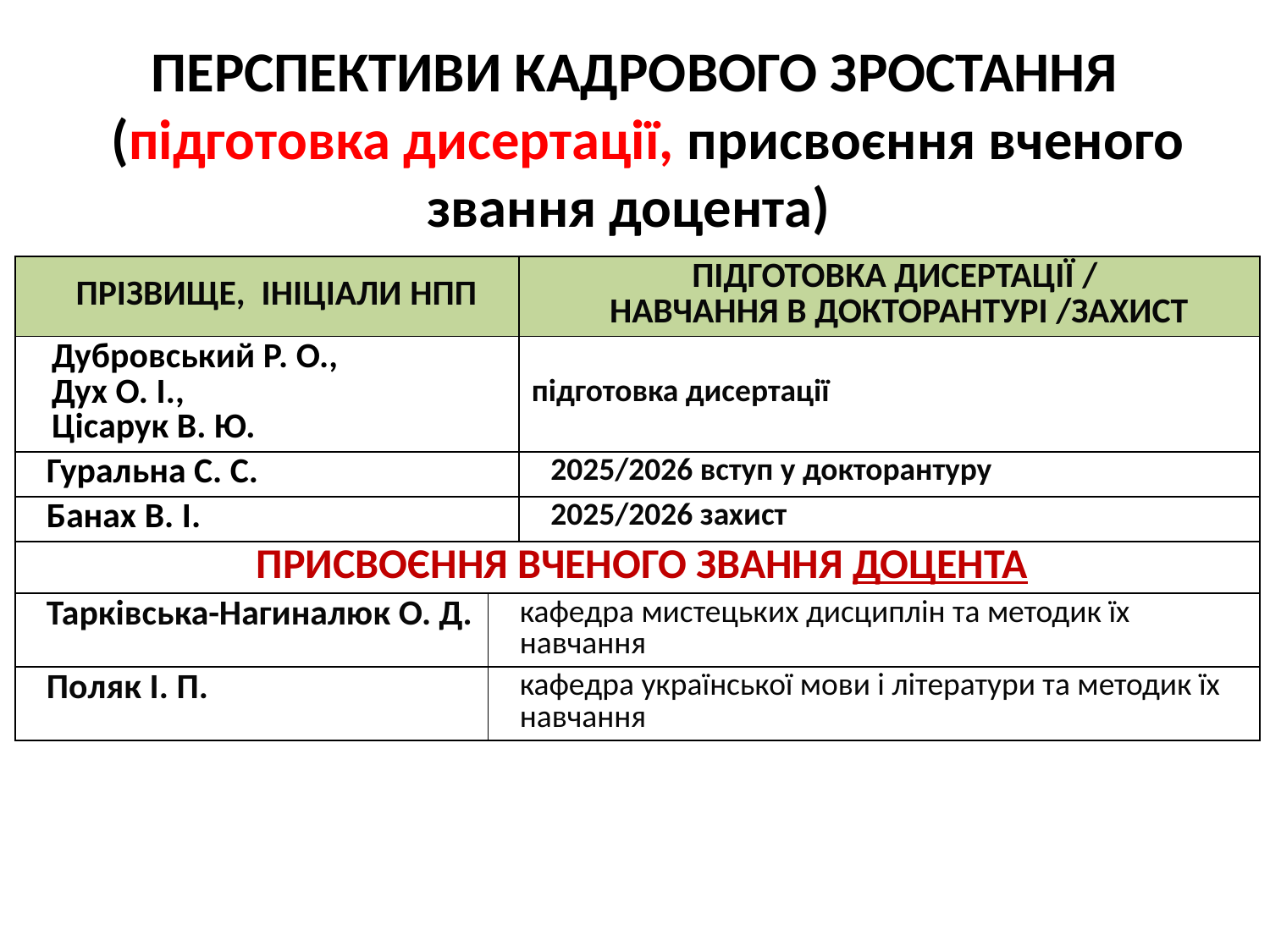

# ПЕРСПЕКТИВИ КАДРОВОГО ЗРОСТАННЯ (підготовка дисертації, присвоєння вченого звання доцента)
| ПРІЗВИЩЕ, ІНІЦІАЛИ НПП |  | ПІДГОТОВКА ДИСЕРТАЦІЇ / НАВЧАННЯ В ДОКТОРАНТУРІ /ЗАХИСТ |
| --- | --- | --- |
| Дубровський Р. О., Дух О. І., Цісарук В. Ю. |  | підготовка дисертації |
| Гуральна С. С. |  | 2025/2026 вступ у докторантуру |
| Банах В. І. |  | 2025/2026 захист |
| ПРИСВОЄННЯ ВЧЕНОГО ЗВАННЯ ДОЦЕНТА |  |  |
| Тарківська-Нагиналюк О. Д. | кафедра мистецьких дисциплін та методик їх навчання |  |
| Поляк І. П. | кафедра української мови і літератури та методик їх навчання |  |